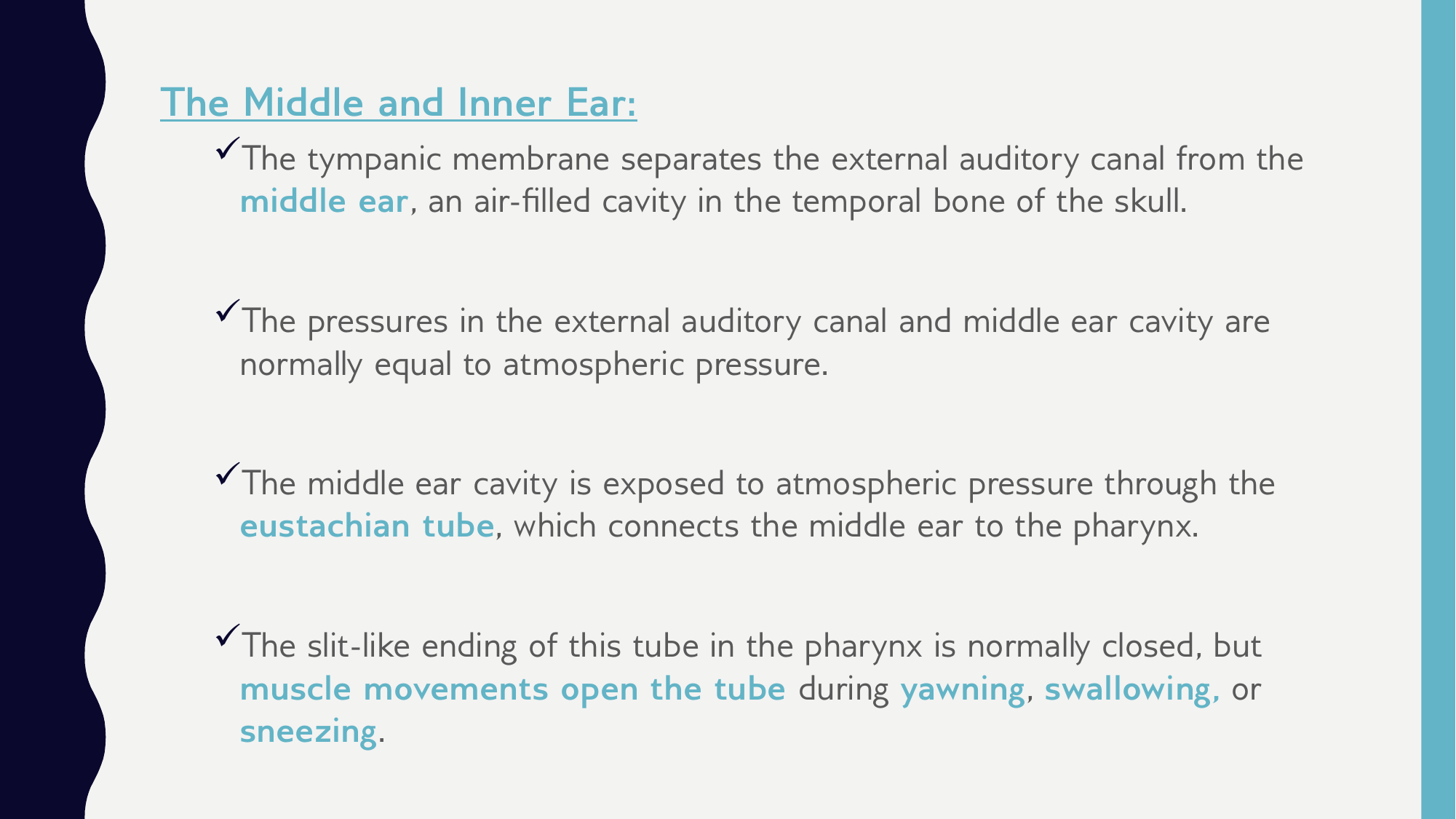

The Middle and Inner Ear:
The tympanic membrane separates the external auditory canal from the middle ear, an air-filled cavity in the temporal bone of the skull.

The pressures in the external auditory canal and middle ear cavity are normally equal to atmospheric pressure.

The middle ear cavity is exposed to atmospheric pressure through the eustachian tube, which connects the middle ear to the pharynx.

The slit-like ending of this tube in the pharynx is normally closed, but muscle movements open the tube during yawning, swallowing, or sneezing.